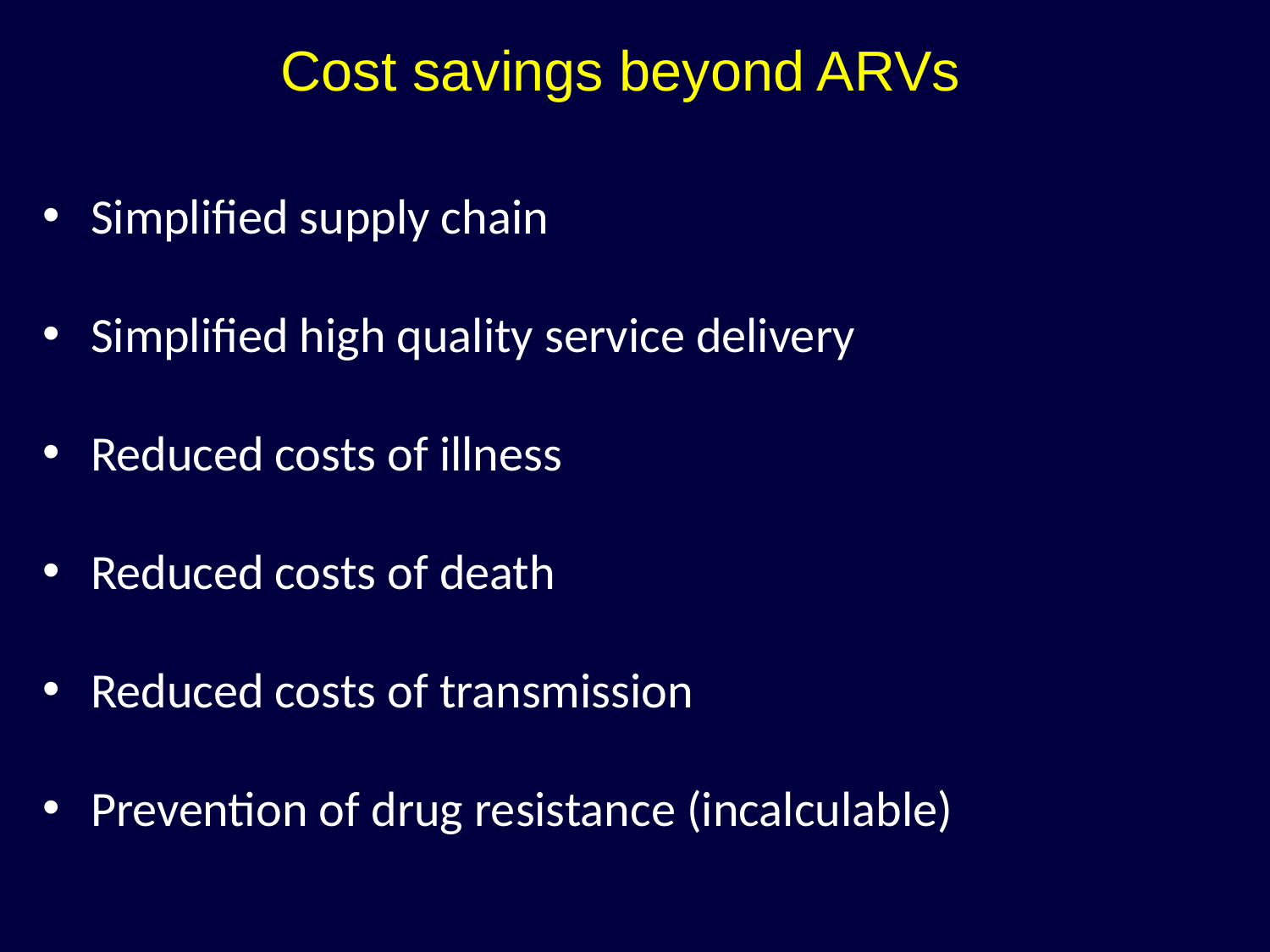

Cost savings beyond ARVs
Simplified supply chain

Simplified high quality service delivery

Reduced costs of illness

Reduced costs of death

Reduced costs of transmission

Prevention of drug resistance (incalculable)